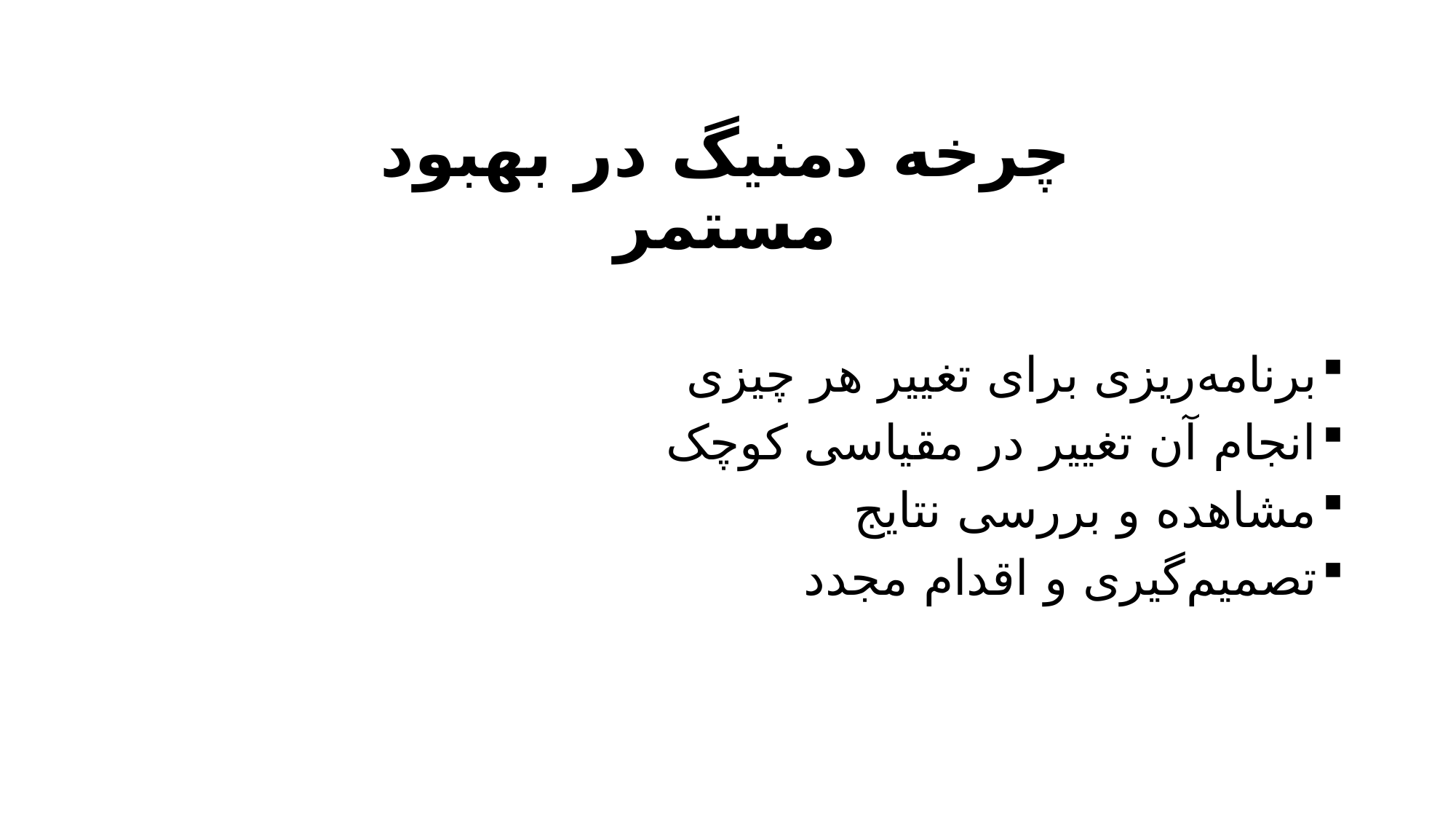

# چرخه دمنیگ در بهبود مستمر
برنامه‌ریزی برای تغییر هر چیزی
انجام آن تغییر در مقیاسی کوچک
مشاهده و بررسی نتایج
تصمیم‌گیری و اقدام مجدد